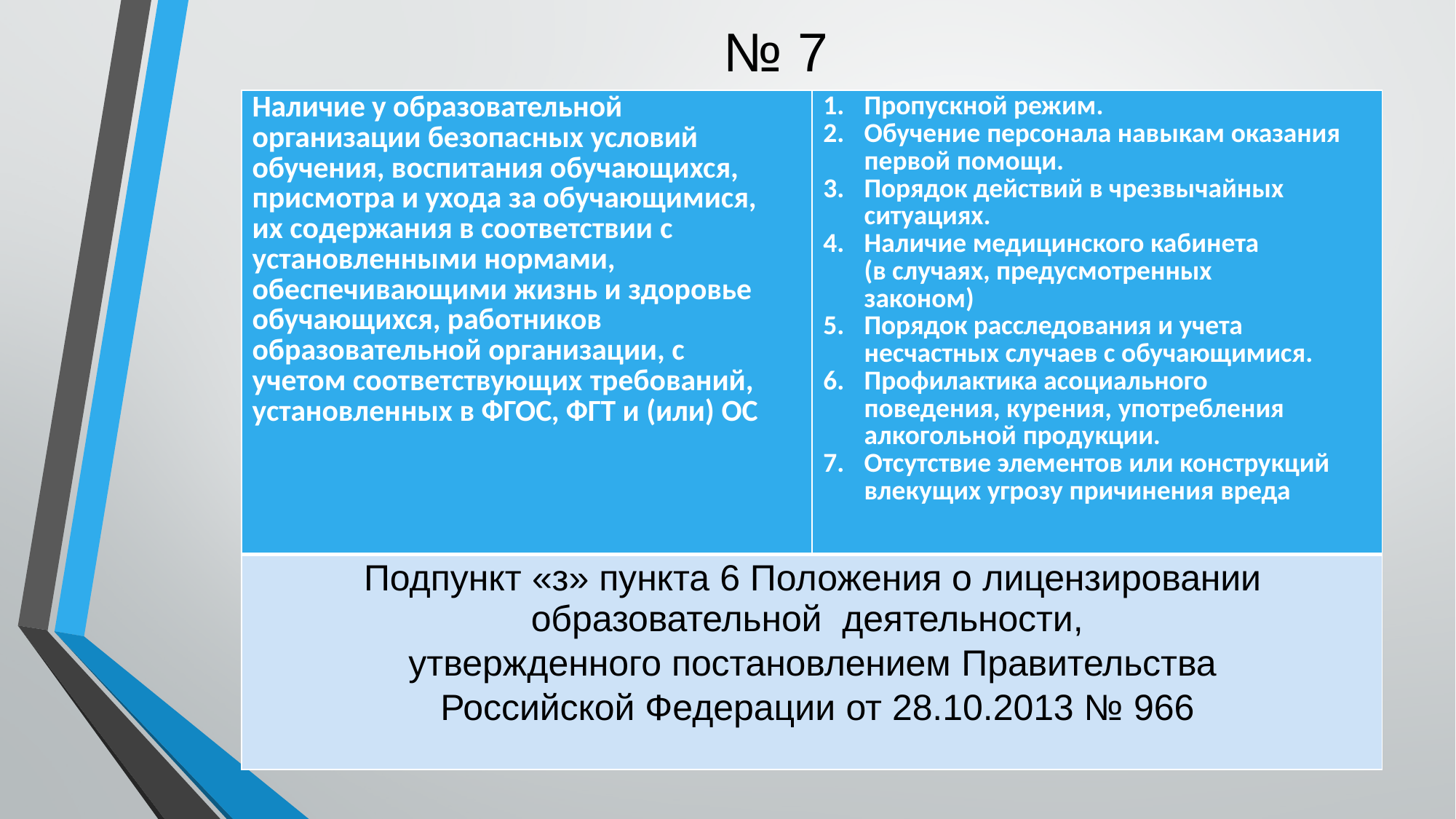

# № 7
| Наличие у образовательной организации безопасных условий обучения, воспитания обучающихся, присмотра и ухода за обучающимися, их содержания в соответствии с установленными нормами, обеспечивающими жизнь и здоровье обучающихся, работников образовательной организации, с учетом соответствующих требований, установленных в ФГОС, ФГТ и (или) ОС | Пропускной режим. Обучение персонала навыкам оказания первой помощи. Порядок действий в чрезвычайных ситуациях. Наличие медицинского кабинета (в случаях, предусмотренных законом) Порядок расследования и учета несчастных случаев с обучающимися. Профилактика асоциального поведения, курения, употребления алкогольной продукции. Отсутствие элементов или конструкций влекущих угрозу причинения вреда |
| --- | --- |
| Подпункт «з» пункта 6 Положения о лицензировании образовательной деятельности, утвержденного постановлением Правительства Российской Федерации от 28.10.2013 № 966 |  |